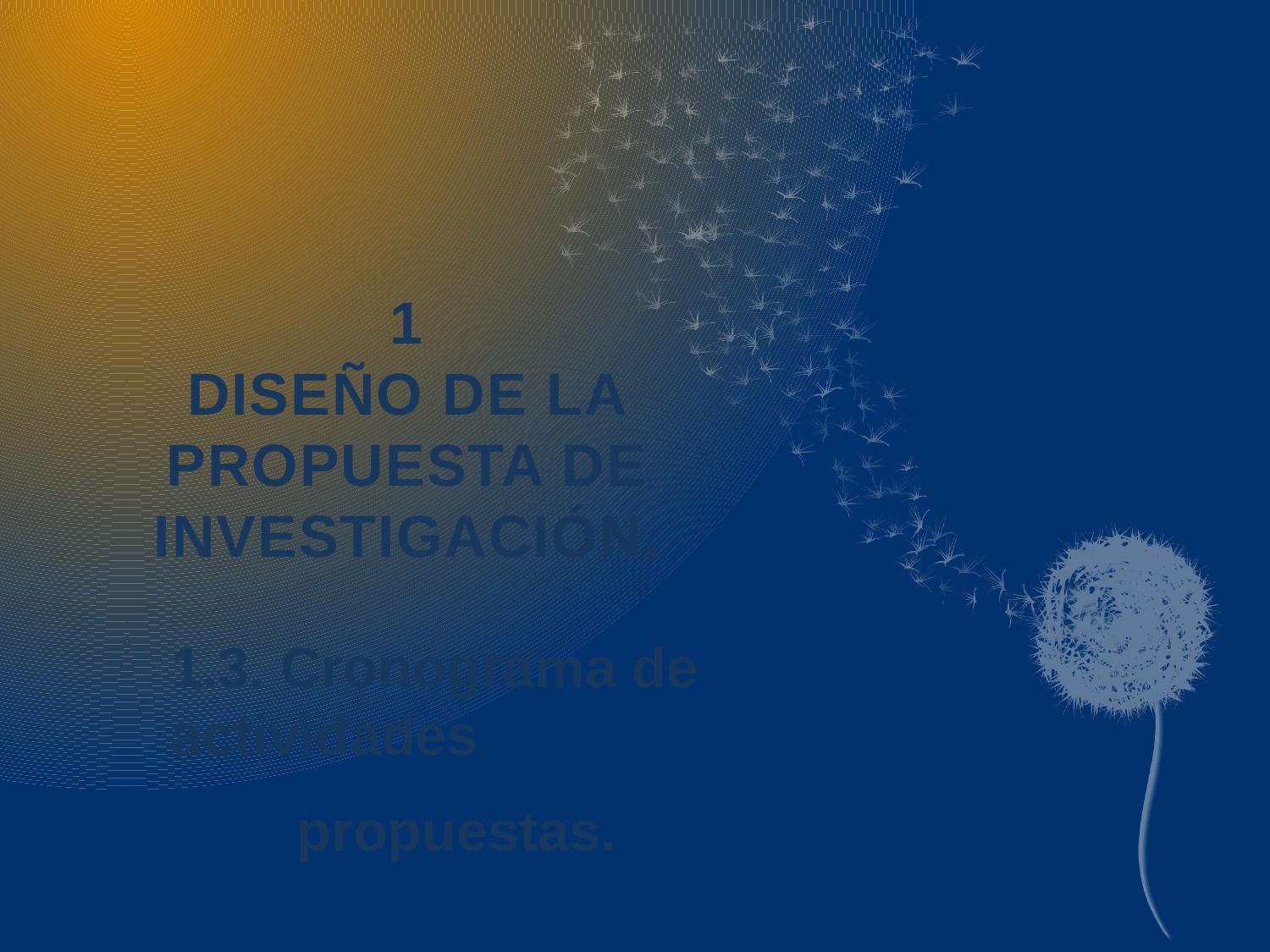

# 1 DISEÑO DE LA PROPUESTA DE INVESTIGACIÓN.
1.3. Cronograma de actividades
        propuestas.